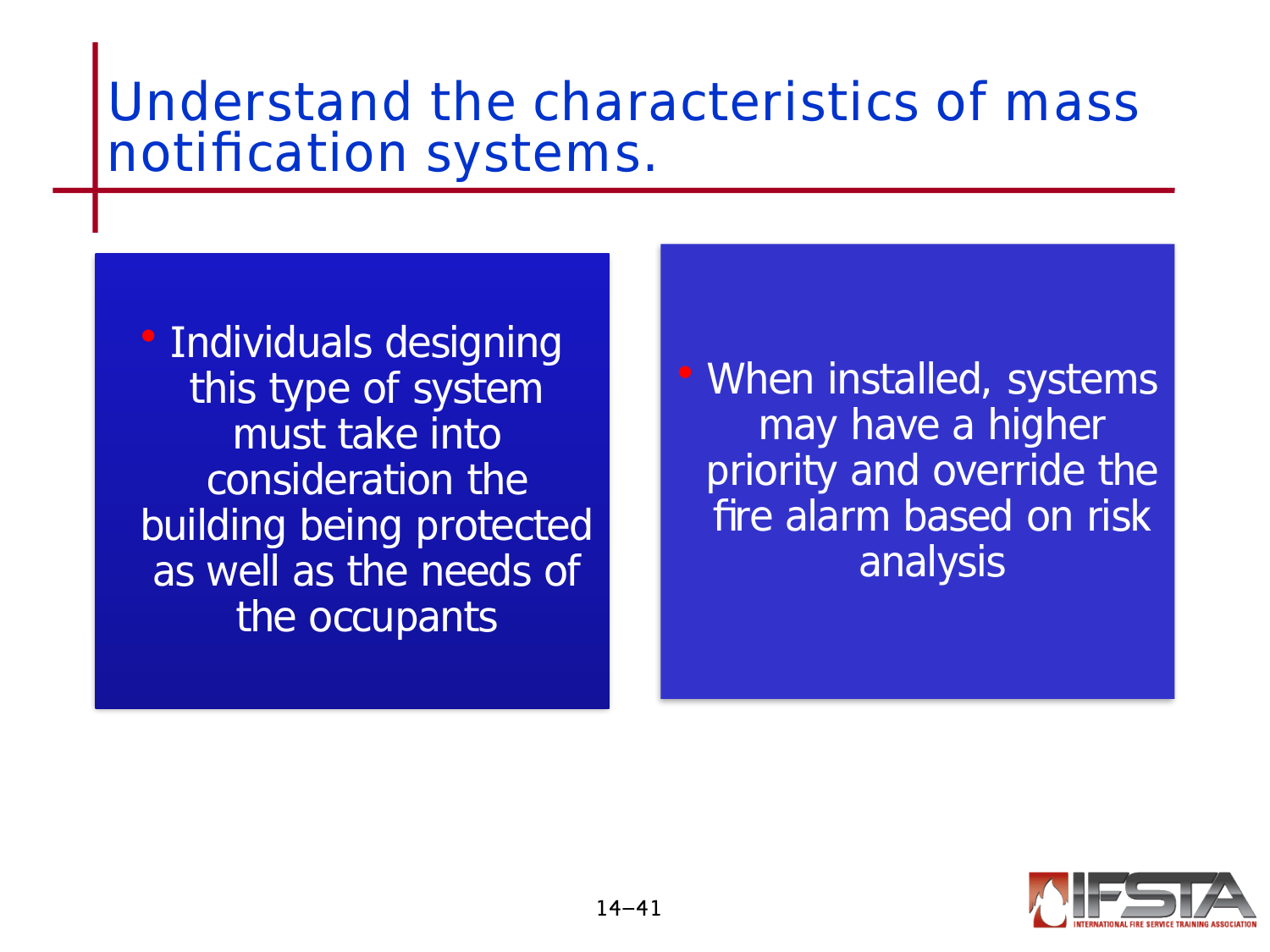

# Understand the characteristics of mass notification systems.
Individuals designing this type of system must take into consideration the building being protected as well as the needs of the occupants
When installed, systems may have a higher priority and override the fire alarm based on risk analysis
14–41